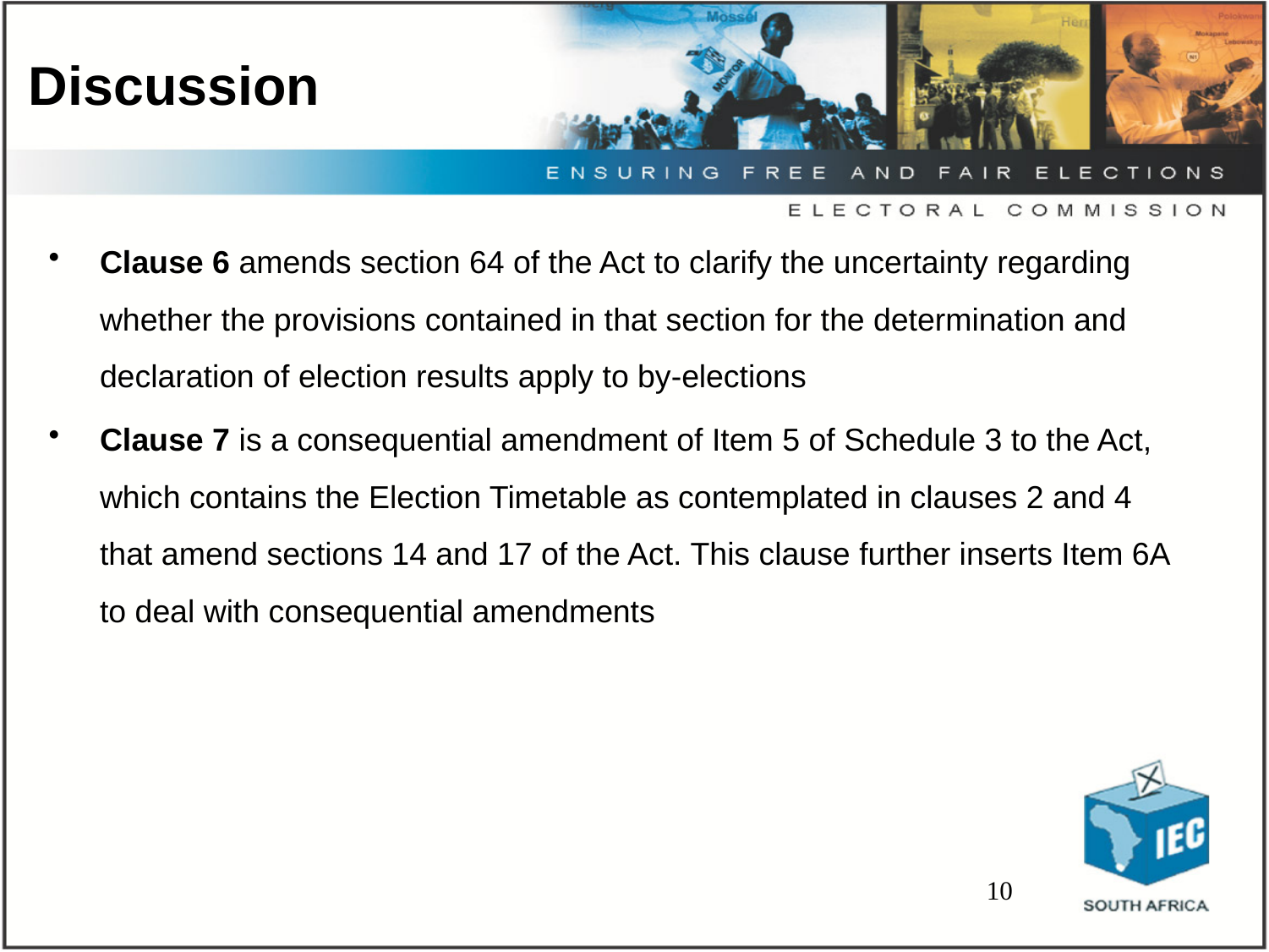

# Discussion
Clause 6 amends section 64 of the Act to clarify the uncertainty regarding whether the provisions contained in that section for the determination and declaration of election results apply to by-elections
Clause 7 is a consequential amendment of Item 5 of Schedule 3 to the Act, which contains the Election Timetable as contemplated in clauses 2 and 4 that amend sections 14 and 17 of the Act. This clause further inserts Item 6A to deal with consequential amendments
10